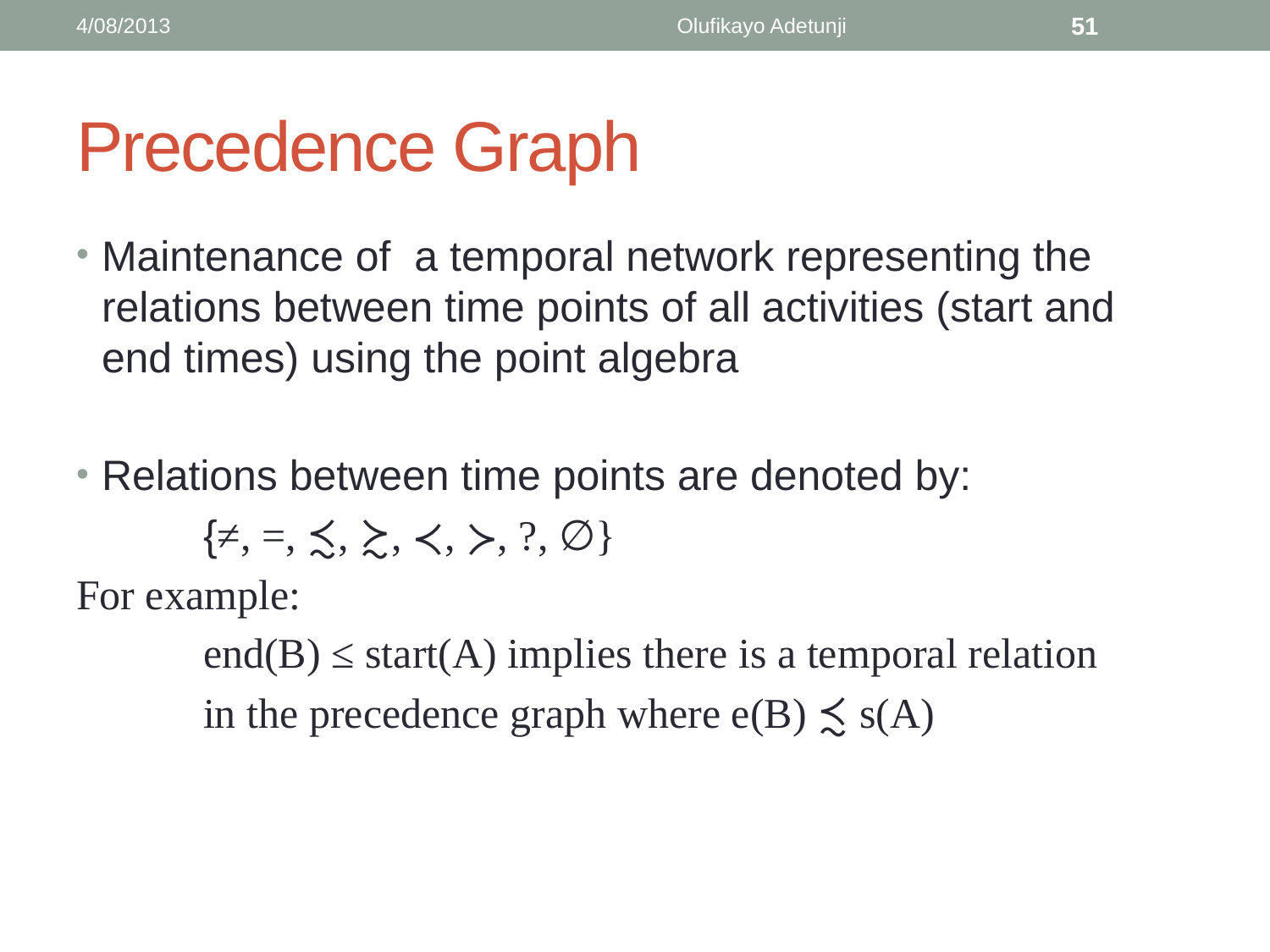

4/08/2013
Olufikayo Adetunji
51
# Precedence Graph
Maintenance of  a temporal network representing the relations between time points of all activities (start and end times) using the point algebra

Relations between time points are denoted by:
	{≠, =, ≾, ≿, ≺, ≻, ?, ∅}
For example:
	end(B) ≤ start(A) implies there is a temporal relation
	in the precedence graph where e(B) ≾ s(A)